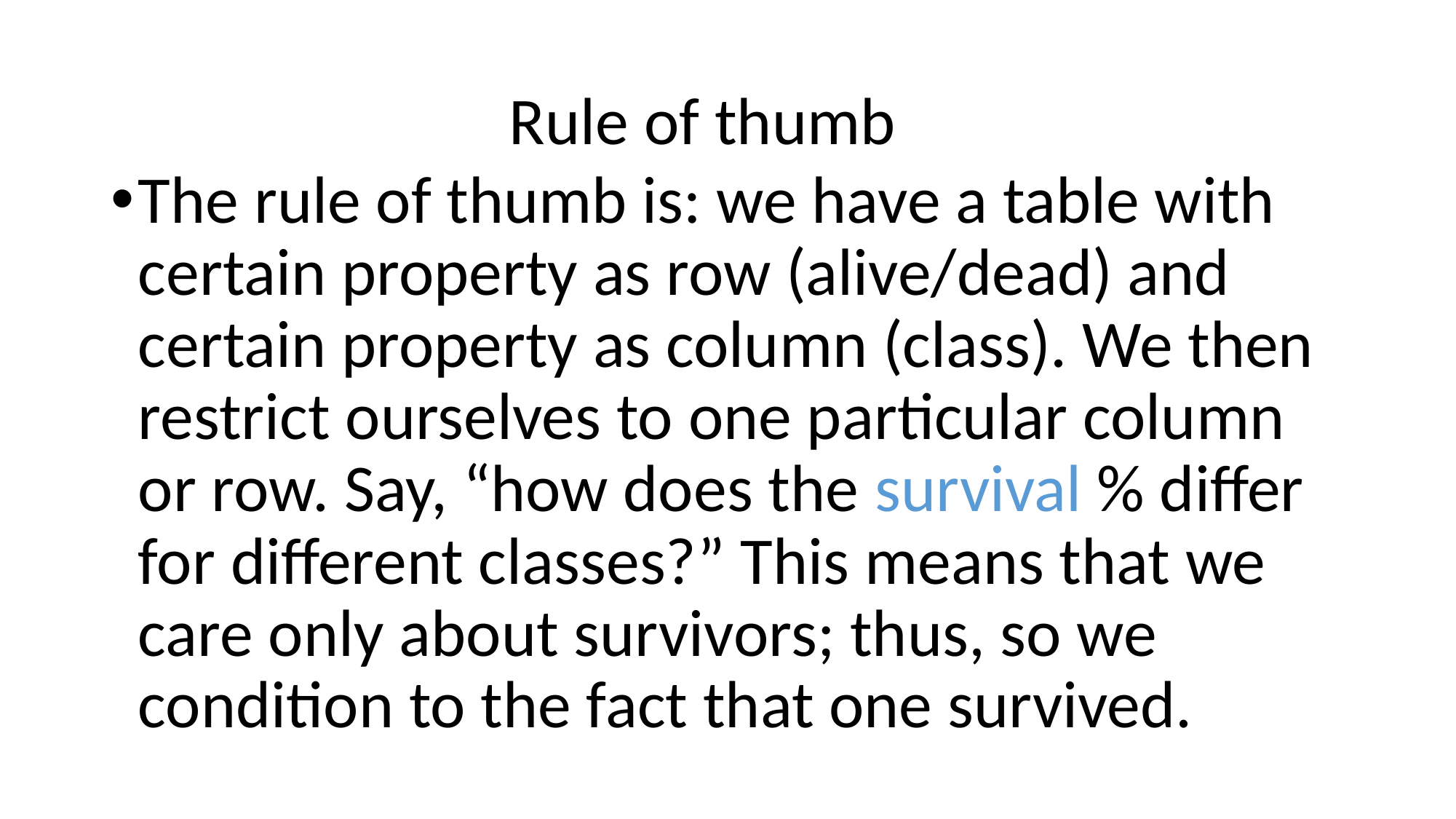

# Rule of thumb
The rule of thumb is: we have a table with certain property as row (alive/dead) and certain property as column (class). We then restrict ourselves to one particular column or row. Say, “how does the survival % differ for different classes?” This means that we care only about survivors; thus, so we condition to the fact that one survived.